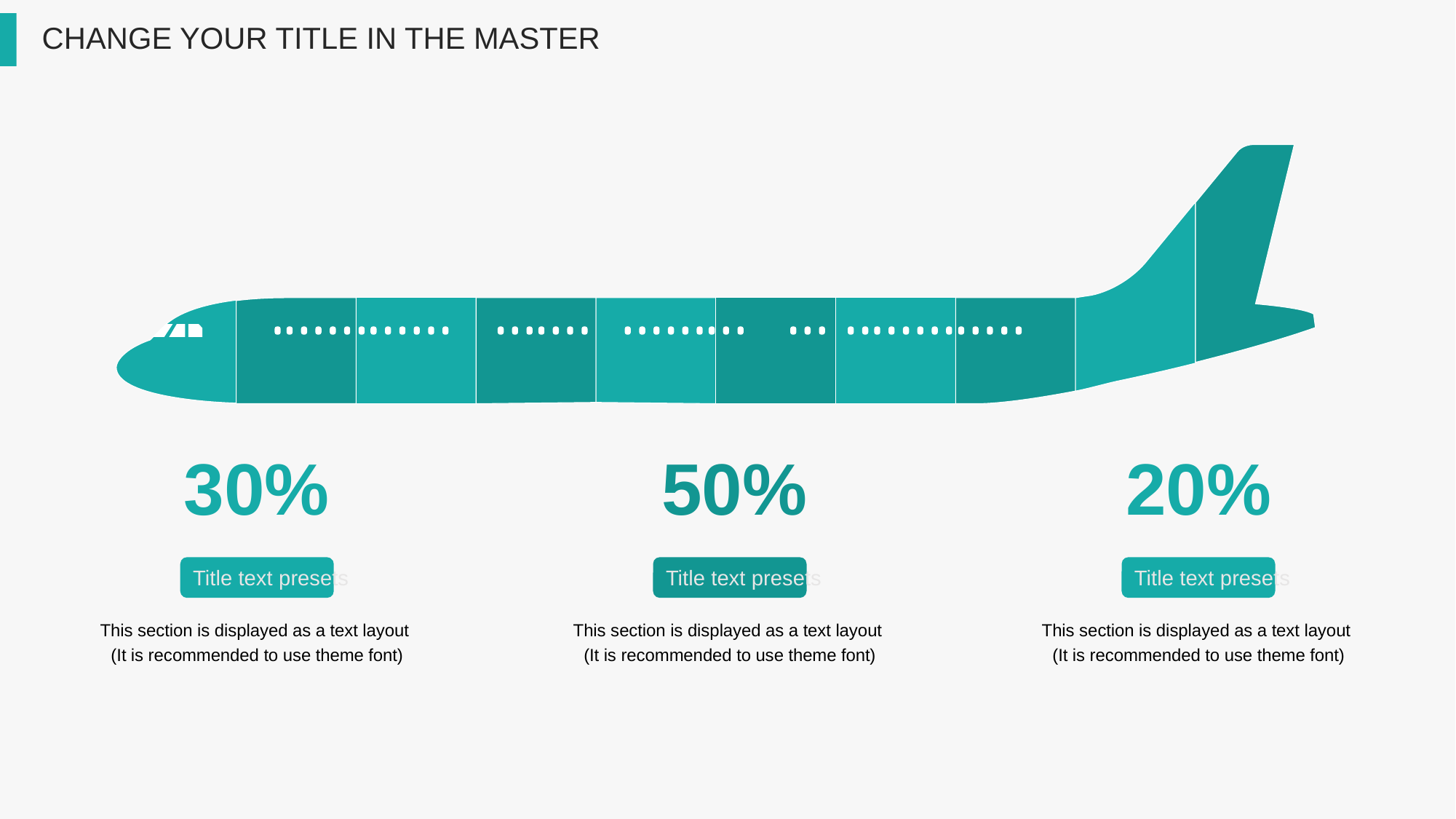

30%
50%
20%
Title text presets
Title text presets
Title text presets
This section is displayed as a text layout
(It is recommended to use theme font)
This section is displayed as a text layout
(It is recommended to use theme font)
This section is displayed as a text layout
(It is recommended to use theme font)